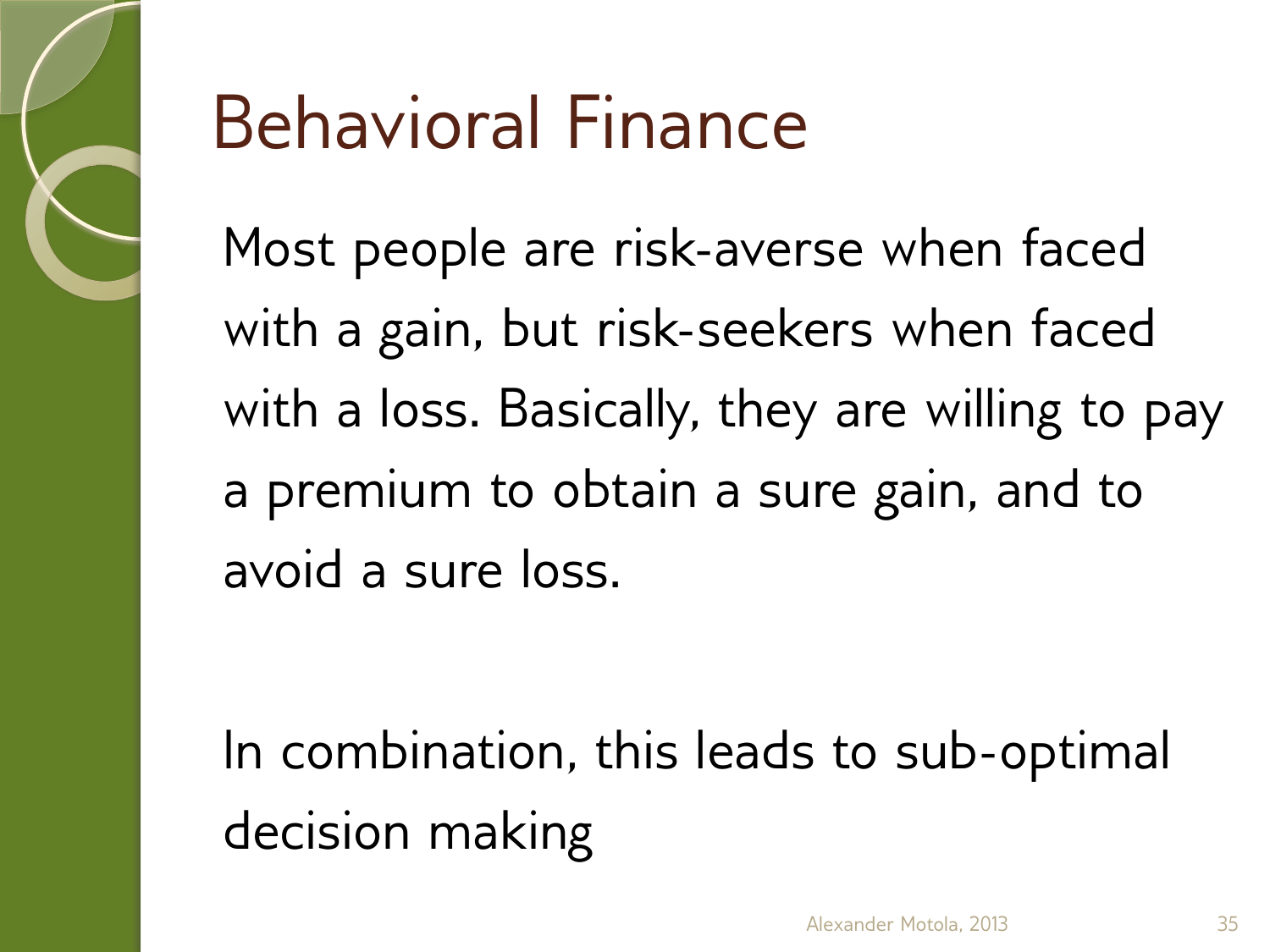

# Behavioral Finance
Most people are risk-averse when faced with a gain, but risk-seekers when faced with a loss. Basically, they are willing to pay a premium to obtain a sure gain, and to avoid a sure loss.

In combination, this leads to sub-optimal decision making

Alexander Motola, 2013
35